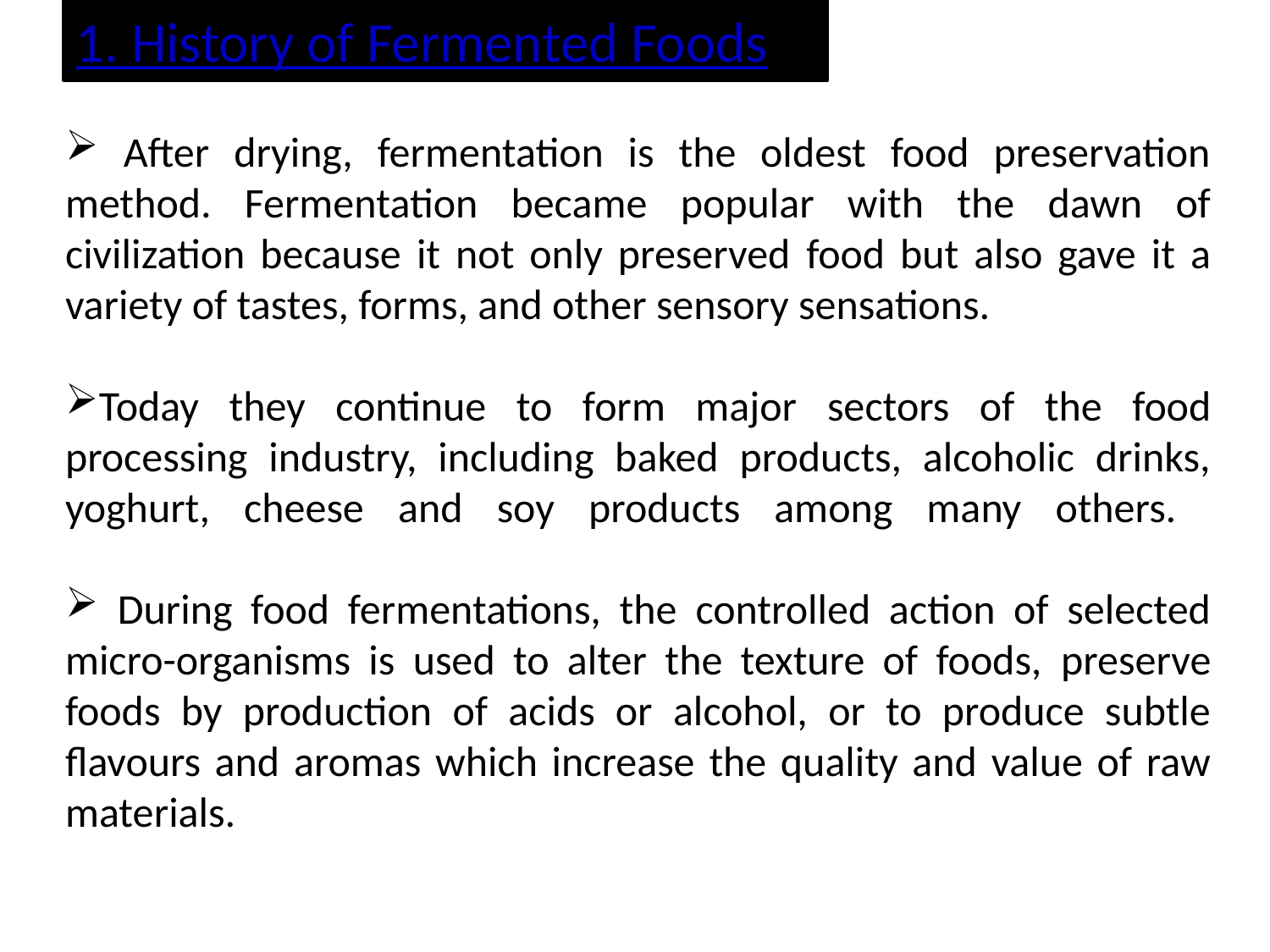

1. History of Fermented Foods
 After drying, fermentation is the oldest food preservation method. Fermentation became popular with the dawn of civilization because it not only preserved food but also gave it a variety of tastes, forms, and other sensory sensations.

Today they continue to form major sectors of the food processing industry, including baked products, alcoholic drinks, yoghurt, cheese and soy products among many others.
 During food fermentations, the controlled action of selected micro-organisms is used to alter the texture of foods, preserve foods by production of acids or alcohol, or to produce subtle flavours and aromas which increase the quality and value of raw materials.